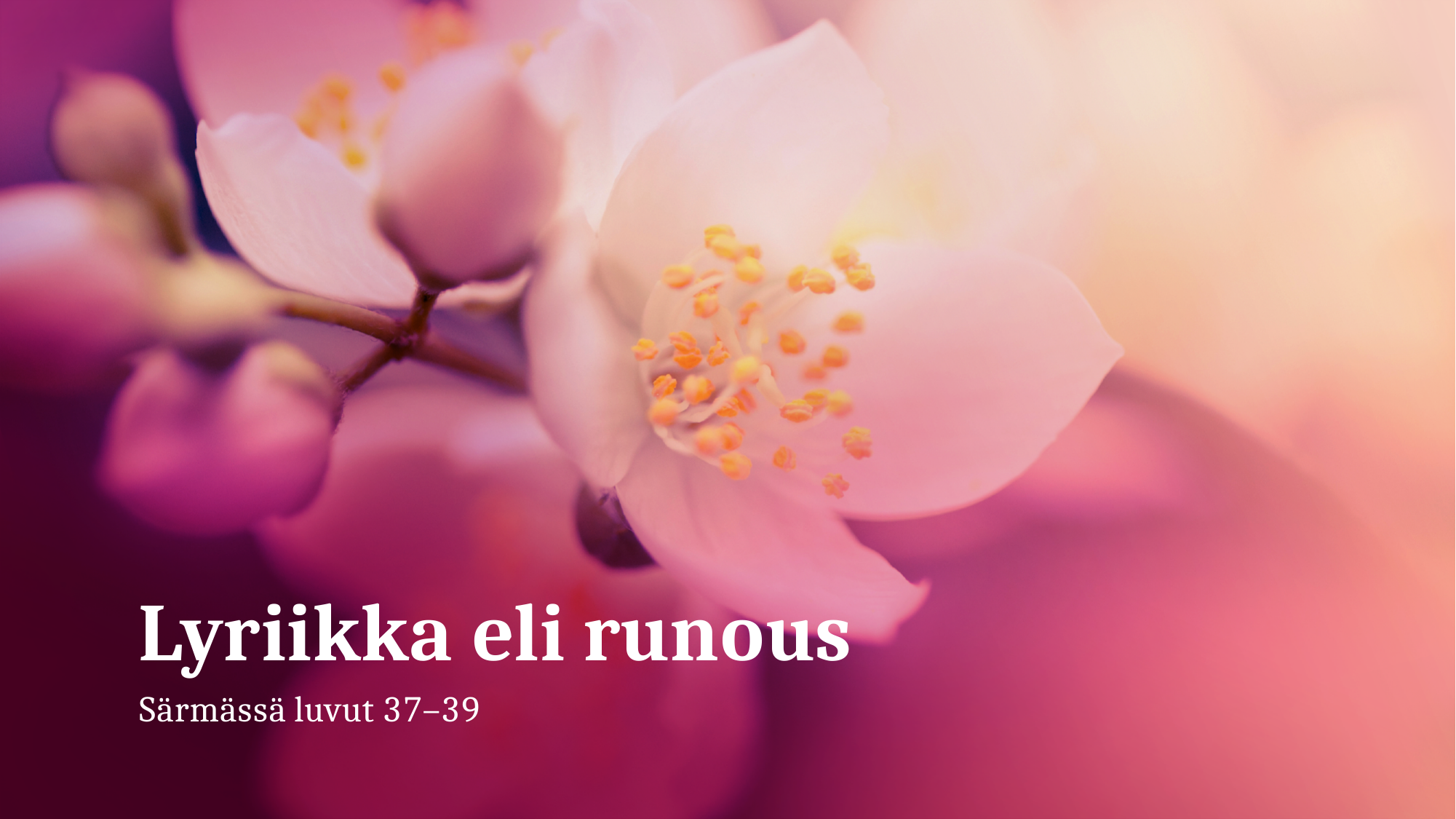

# Lyriikka eli runous
Särmässä luvut 37–39